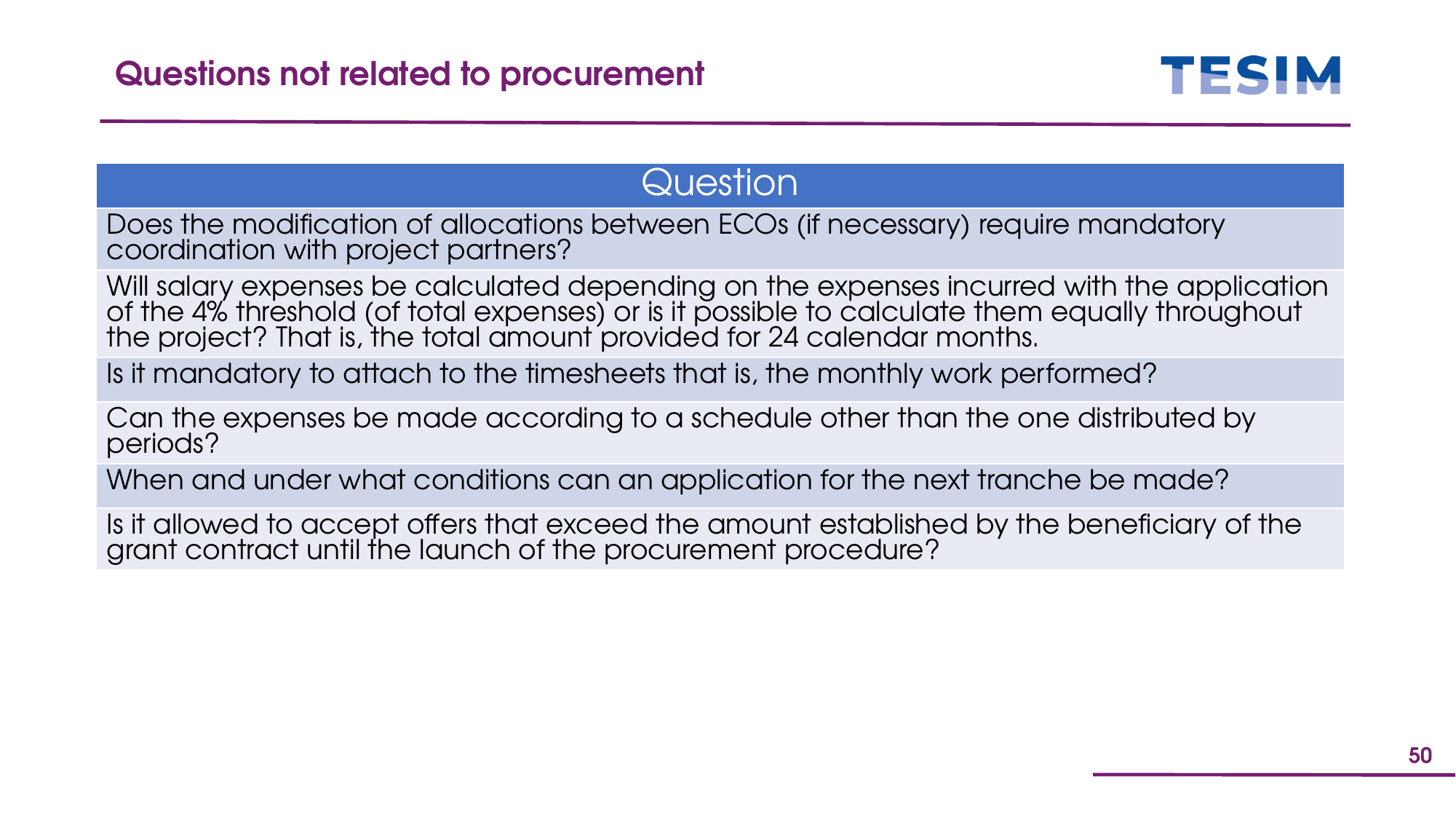

Questions not related to procurement
| Question |
| --- |
| Does the modification of allocations between ECOs (if necessary) require mandatory coordination with project partners? |
| Will salary expenses be calculated depending on the expenses incurred with the application of the 4% threshold (of total expenses) or is it possible to calculate them equally throughout the project? That is, the total amount provided for 24 calendar months. |
| Is it mandatory to attach to the timesheets that is, the monthly work performed? |
| Can the expenses be made according to a schedule other than the one distributed by periods? |
| When and under what conditions can an application for the next tranche be made? |
| Is it allowed to accept offers that exceed the amount established by the beneficiary of the grant contract until the launch of the procurement procedure? |